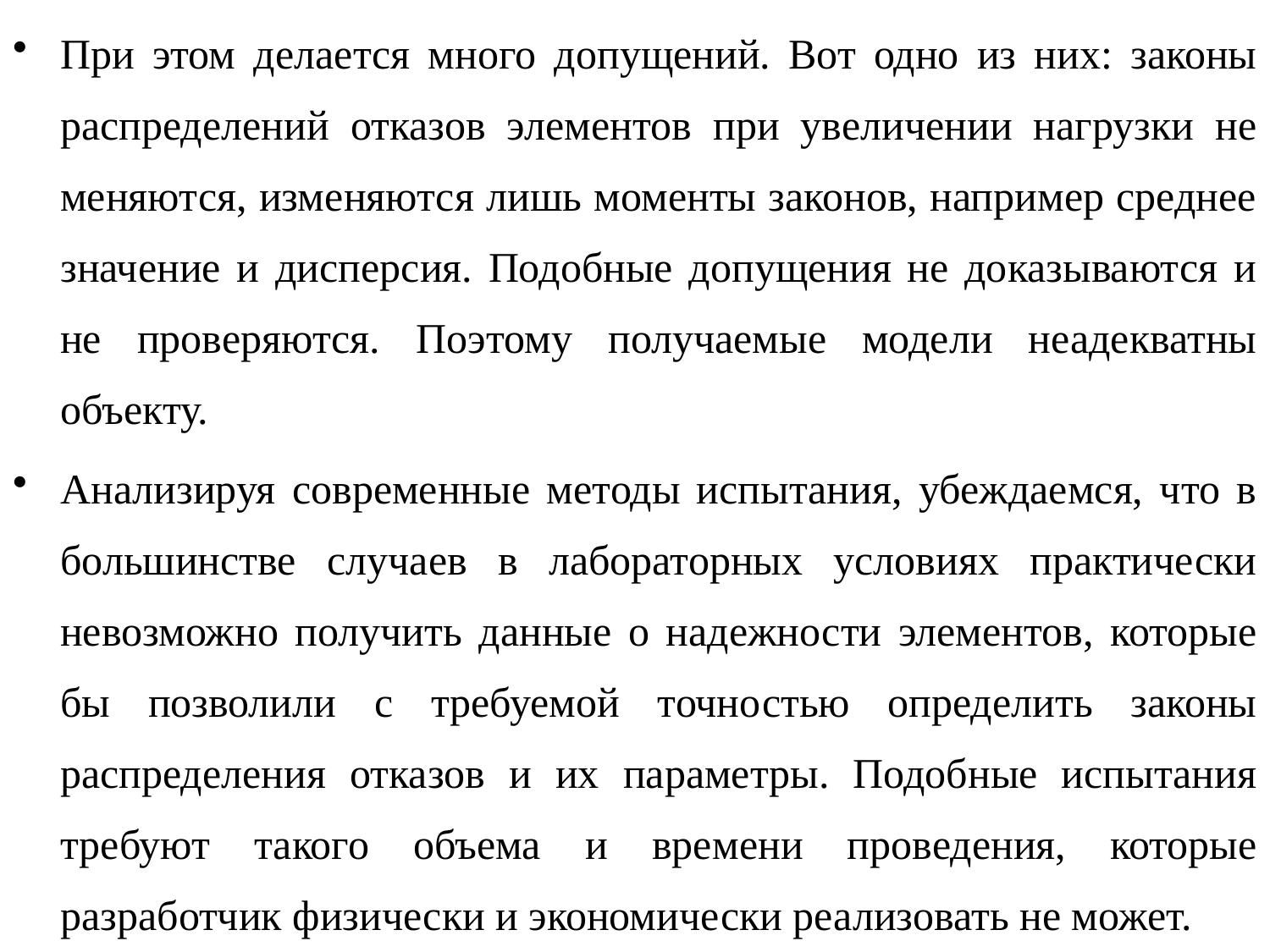

При этом делается много допущений. Вот одно из них: законы распределений отказов элементов при увеличении нагрузки не меняются, изменяются лишь моменты законов, например среднее значение и дисперсия. Подобные допущения не доказываются и не проверяются. Поэтому получаемые модели неадекватны объекту.
Анализируя современные методы испытания, убеждаемся, что в большинстве случаев в лабораторных условиях практически невозможно получить данные о надежности элементов, которые бы позволили с требуемой точностью определить законы распределения отказов и их параметры. Подобные испытания требуют такого объема и времени проведения, которые разработчик физически и экономически реализовать не может.